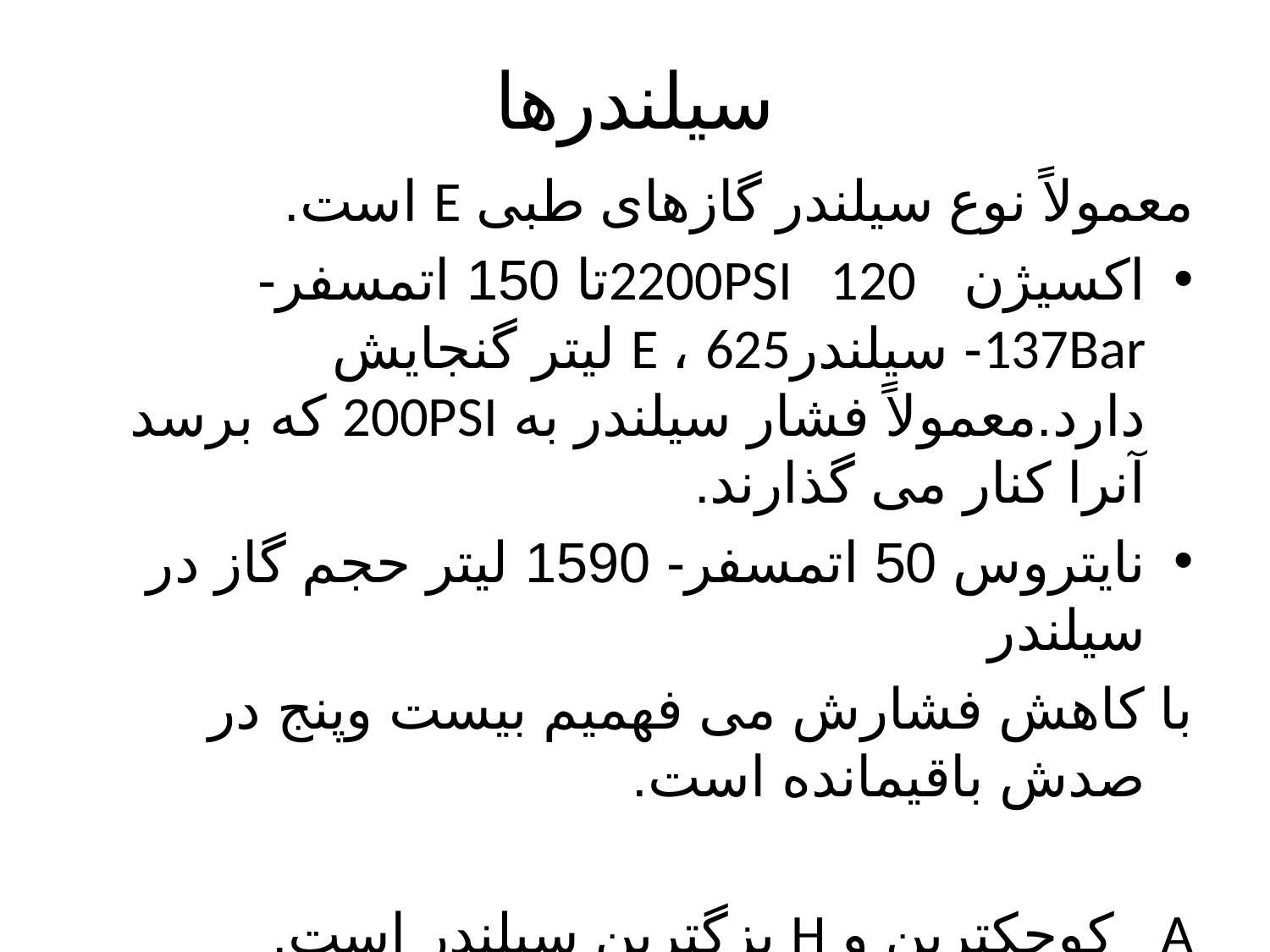

# سیلندرها
معمولاً نوع سیلندر گازهای طبی E است.
اکسیژن   2200PSI   120تا 150 اتمسفر-137Bar- سیلندرE ، 625 لیتر گنجایش دارد.معمولاً فشار سیلندر به 200PSI که برسد آنرا کنار می گذارند.
نایتروس 50 اتمسفر- 1590 لیتر حجم گاز در سیلندر
با کاهش فشارش می فهمیم بیست وپنج در صدش باقیمانده است.

A   کوچکترین و H بزگترین سیلندر است.